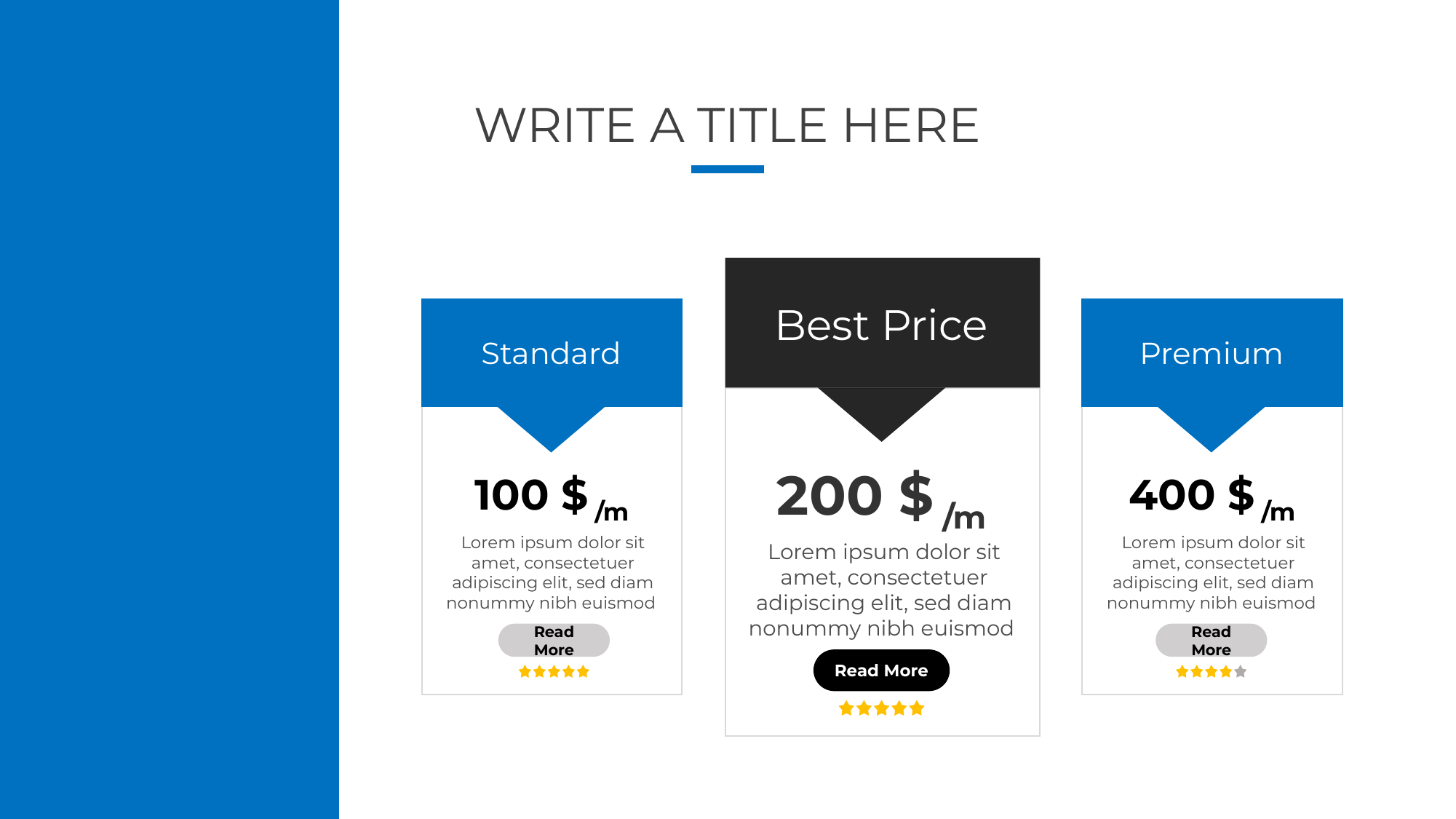

WRITE A TITLE HERE

Best Price

200 $ /m
Lorem ipsum dolor sit amet, consectetuer adipiscing elit, sed diam nonummy nibh euismod
Read More

Standard

100 $ /m
Lorem ipsum dolor sit amet, consectetuer adipiscing elit, sed diam nonummy nibh euismod
Read More

Premium

400 $ /m
Lorem ipsum dolor sit amet, consectetuer adipiscing elit, sed diam nonummy nibh euismod
Read More